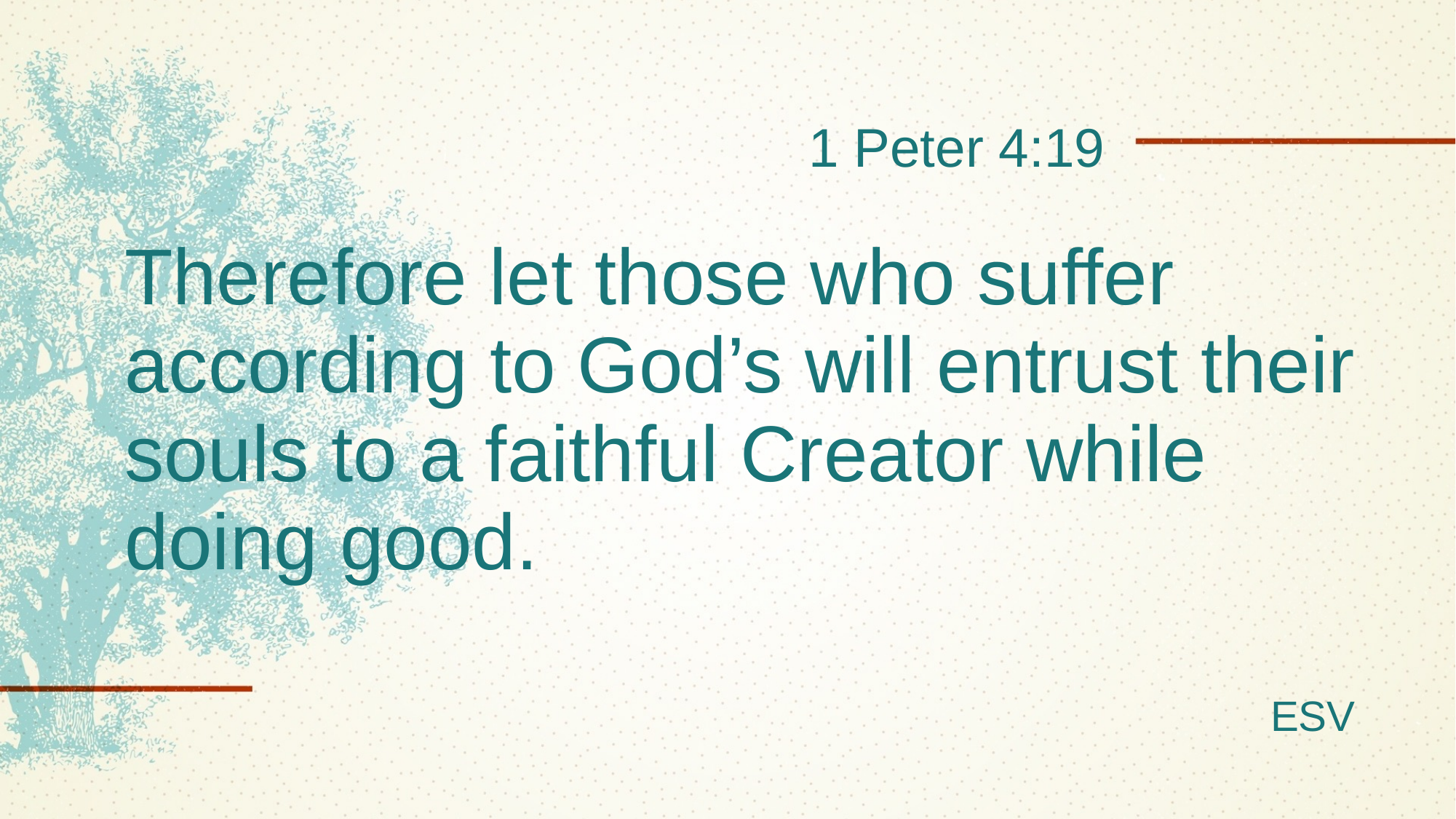

1 Peter 4:19
# Therefore let those who suffer according to God’s will entrust their souls to a faithful Creator while doing good.
ESV